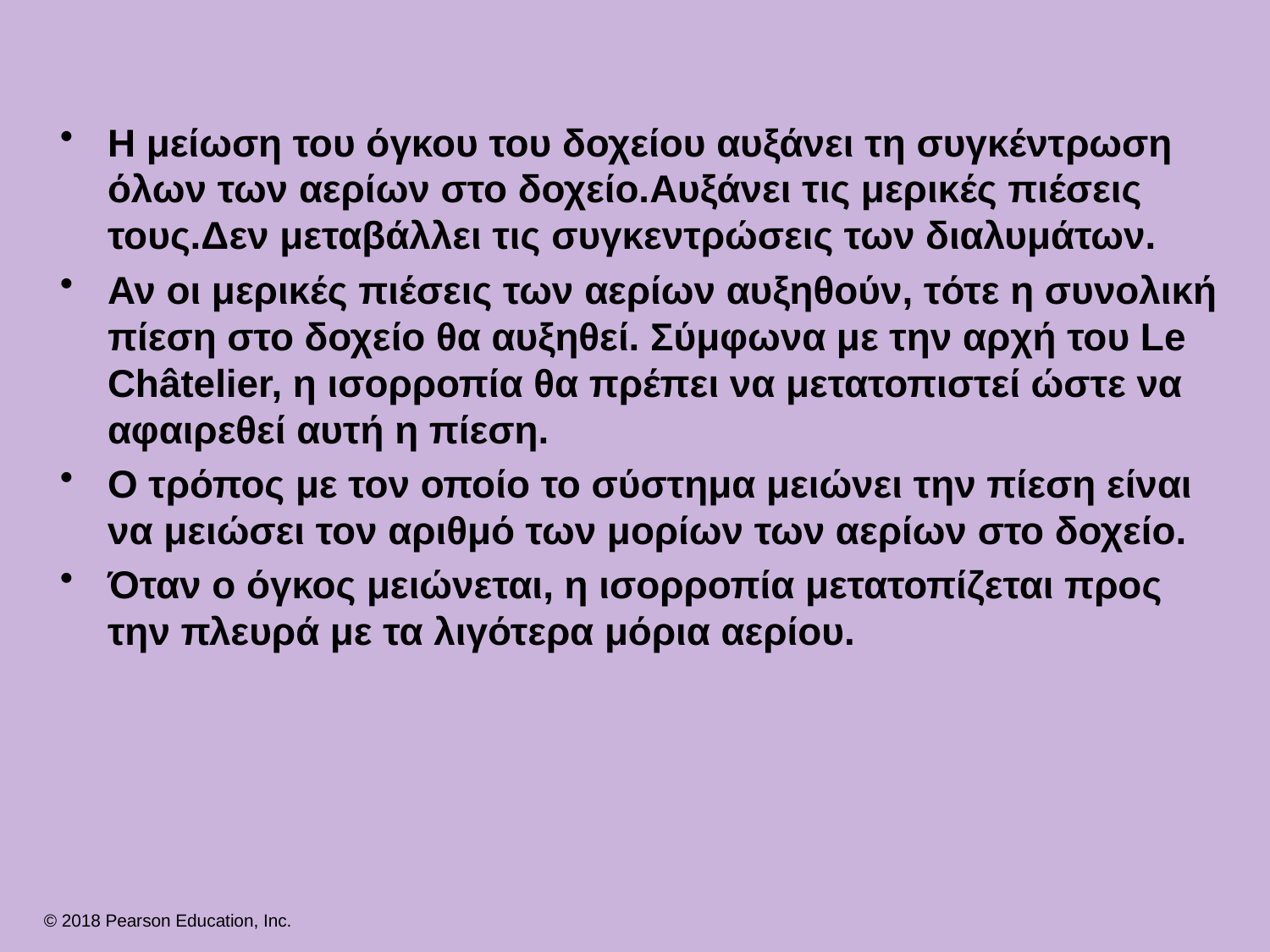

#
Η μείωση του όγκου του δοχείου αυξάνει τη συγκέντρωση όλων των αερίων στο δοχείο.Αυξάνει τις μερικές πιέσεις τους.Δεν μεταβάλλει τις συγκεντρώσεις των διαλυμάτων.
Αν οι μερικές πιέσεις των αερίων αυξηθούν, τότε η συνολική πίεση στο δοχείο θα αυξηθεί. Σύμφωνα με την αρχή του Le Châtelier, η ισορροπία θα πρέπει να μετατοπιστεί ώστε να αφαιρεθεί αυτή η πίεση.
Ο τρόπος με τον οποίο το σύστημα μειώνει την πίεση είναι να μειώσει τον αριθμό των μορίων των αερίων στο δοχείο.
Όταν ο όγκος μειώνεται, η ισορροπία μετατοπίζεται προς την πλευρά με τα λιγότερα μόρια αερίου.